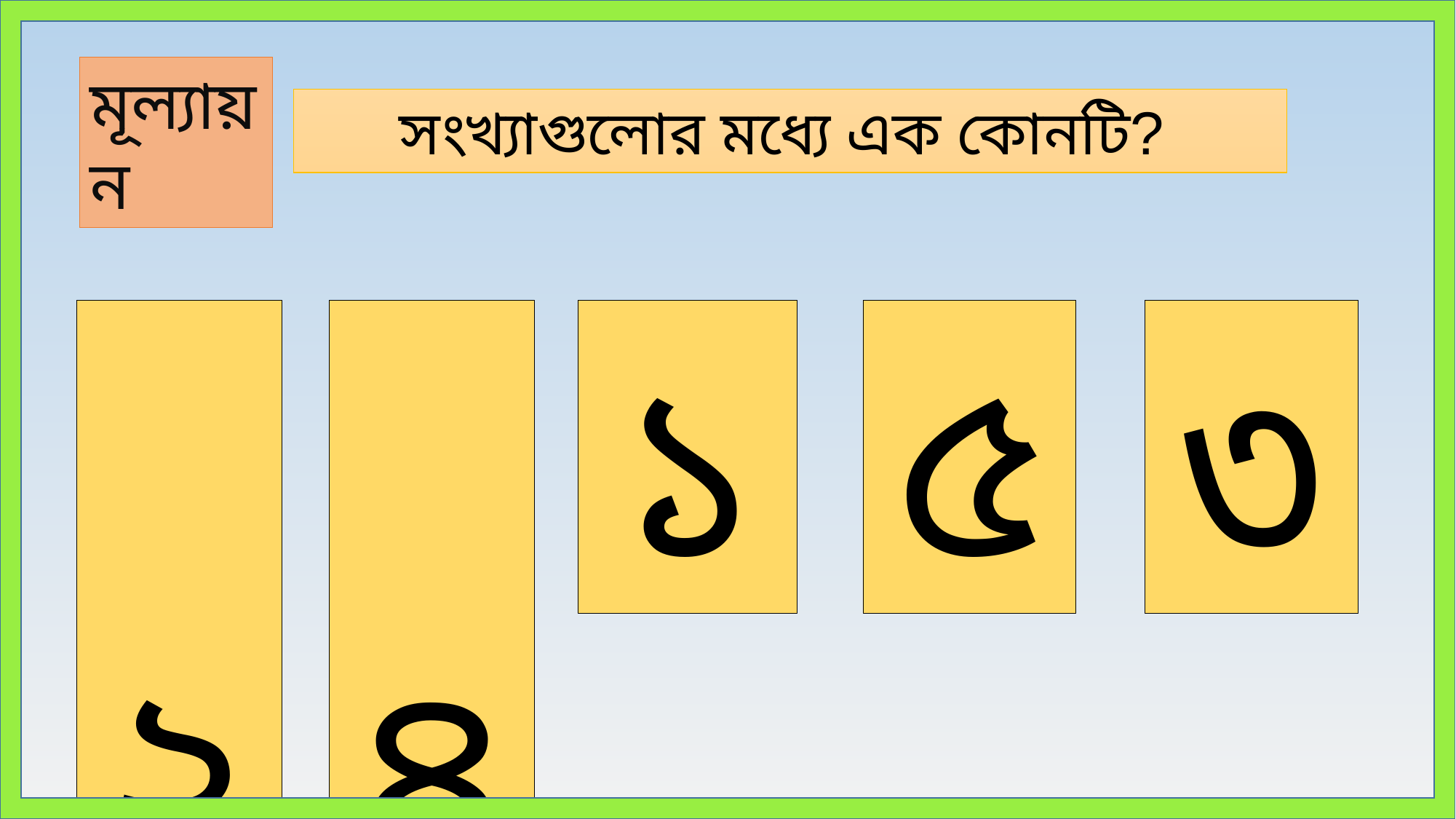

মূল্যায়ন
সংখ্যাগুলোর মধ্যে এক কোনটি?
 ২
 ৪
১
৫
৩